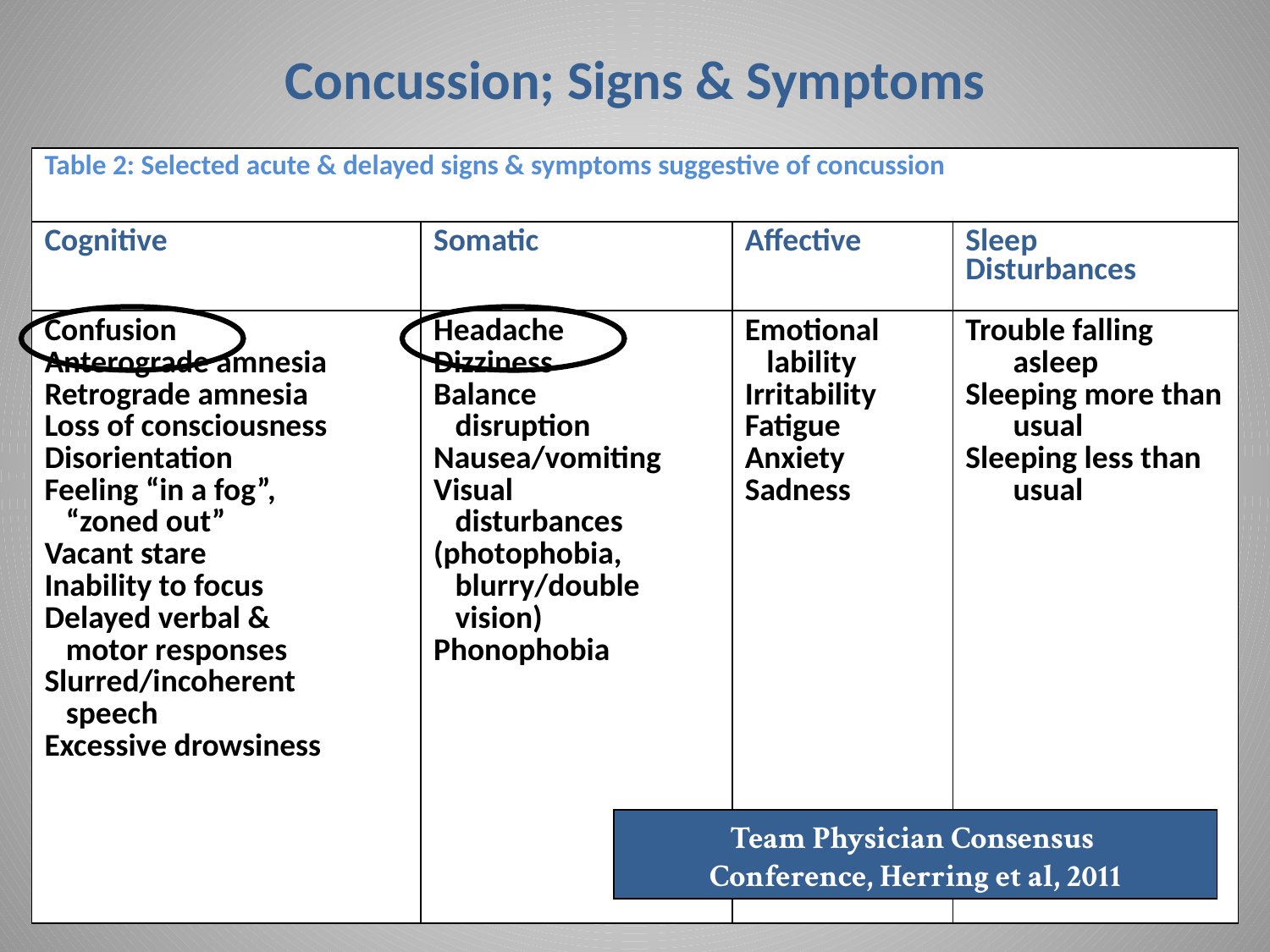

Concussion; Signs & Symptoms
| Table 2: Selected acute & delayed signs & symptoms suggestive of concussion |  |  |  |
| --- | --- | --- | --- |
| Cognitive | Somatic | Affective | Sleep Disturbances |
| Confusion Anterograde amnesia Retrograde amnesia Loss of consciousness Disorientation Feeling “in a fog”, “zoned out” Vacant stare Inability to focus Delayed verbal & motor responses Slurred/incoherent speech Excessive drowsiness | Headache Dizziness Balance disruption Nausea/vomiting Visual disturbances (photophobia, blurry/double vision) Phonophobia | Emotional lability Irritability Fatigue Anxiety Sadness | Trouble falling asleep Sleeping more than usual Sleeping less than usual |

Team Physician Consensus
Conference, Herring et al, 2011